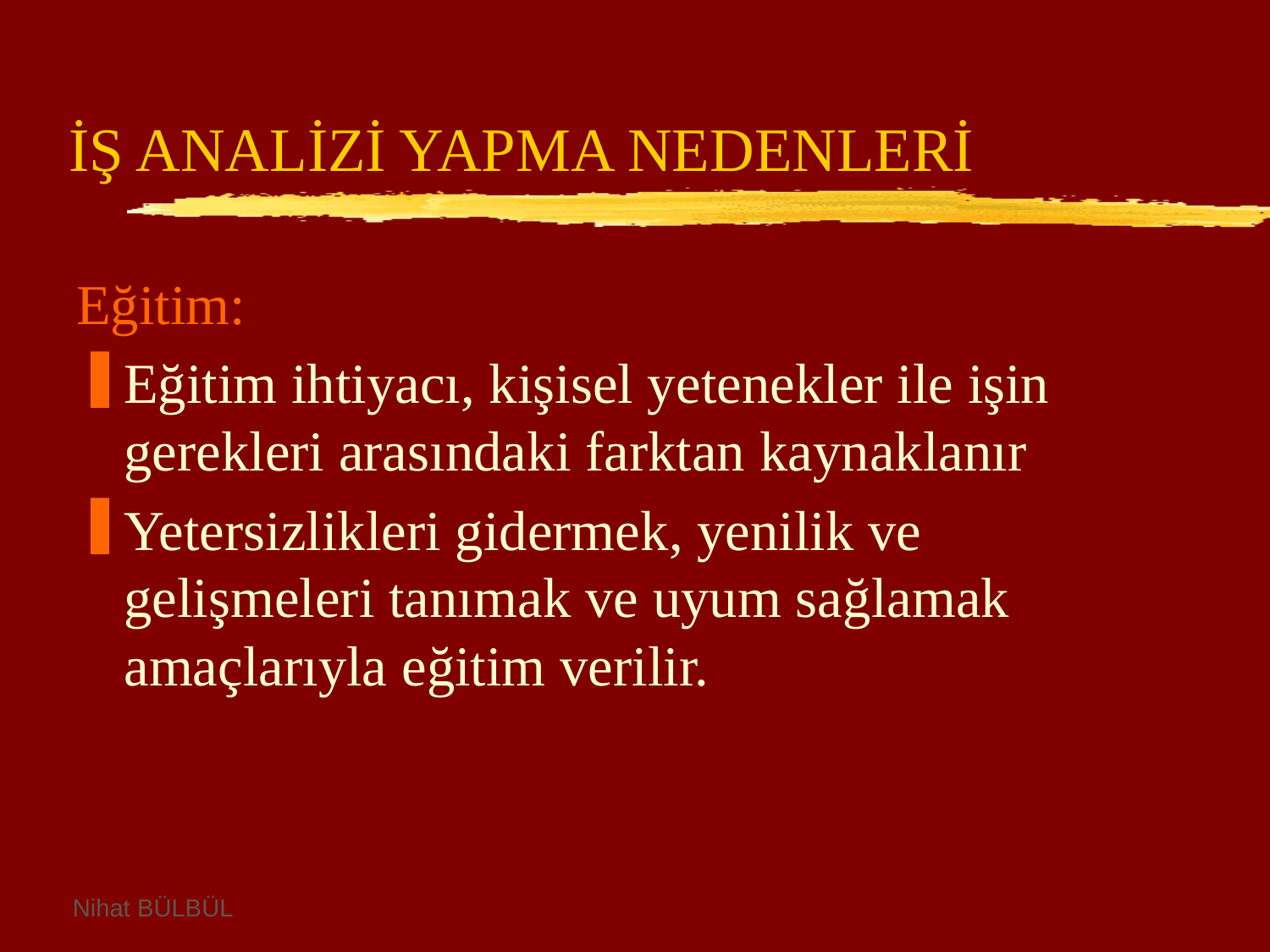

# İŞ ANALİZİ YAPMA NEDENLERİ
Eğitim:
Eğitim ihtiyacı, kişisel yetenekler ile işin gerekleri arasındaki farktan kaynaklanır
Yetersizlikleri gidermek, yenilik ve gelişmeleri tanımak ve uyum sağlamak amaçlarıyla eğitim verilir.
Nihat BÜLBÜL